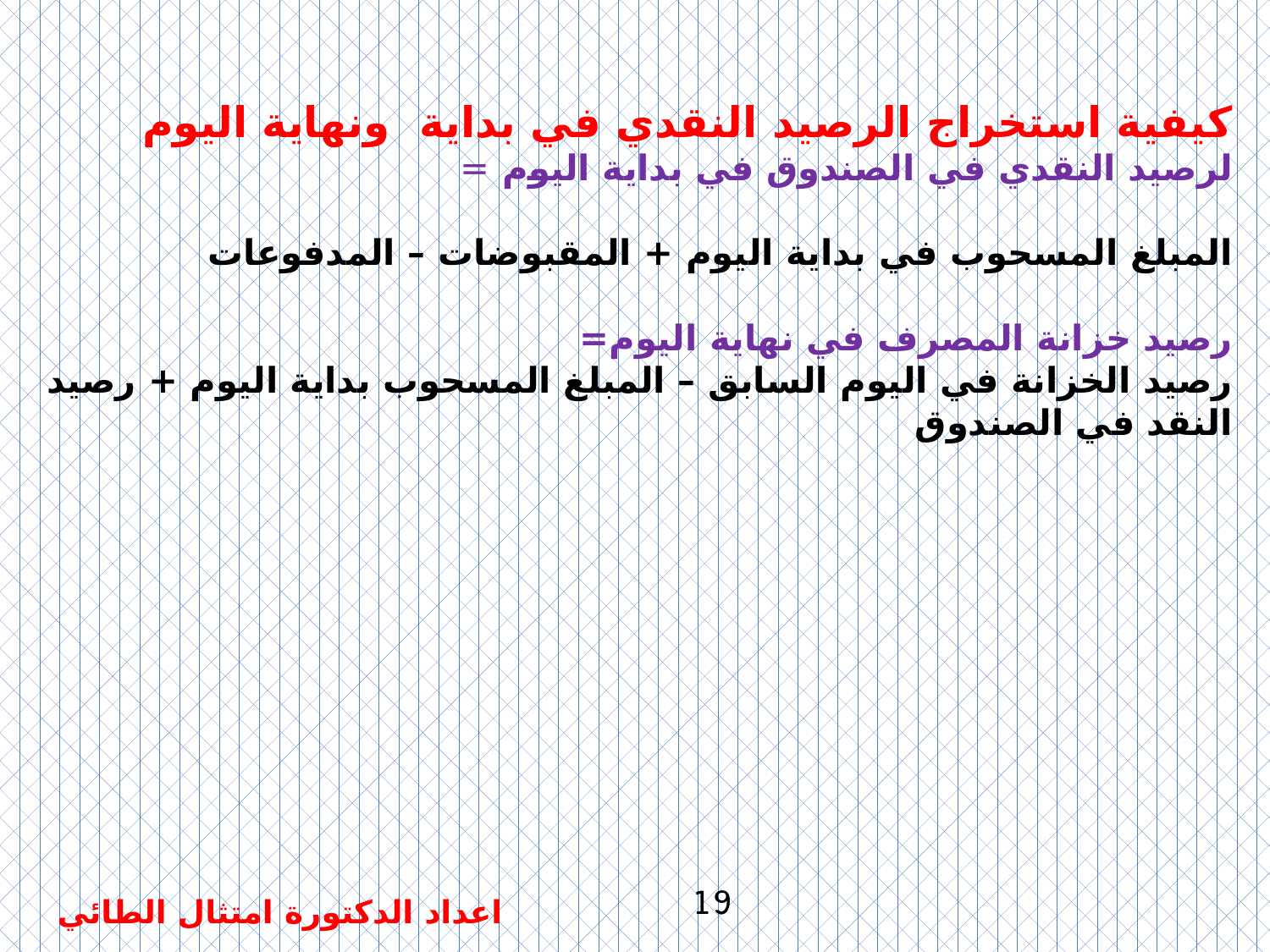

كيفية استخراج الرصيد النقدي في بداية  ونهاية اليوم
لرصيد النقدي في الصندوق في بداية اليوم =

المبلغ المسحوب في بداية اليوم + المقبوضات – المدفوعات

رصيد خزانة المصرف في نهاية اليوم=
رصيد الخزانة في اليوم السابق – المبلغ المسحوب بداية اليوم + رصيد النقد في الصندوق

19
اعداد الدكتورة امتثال الطائي